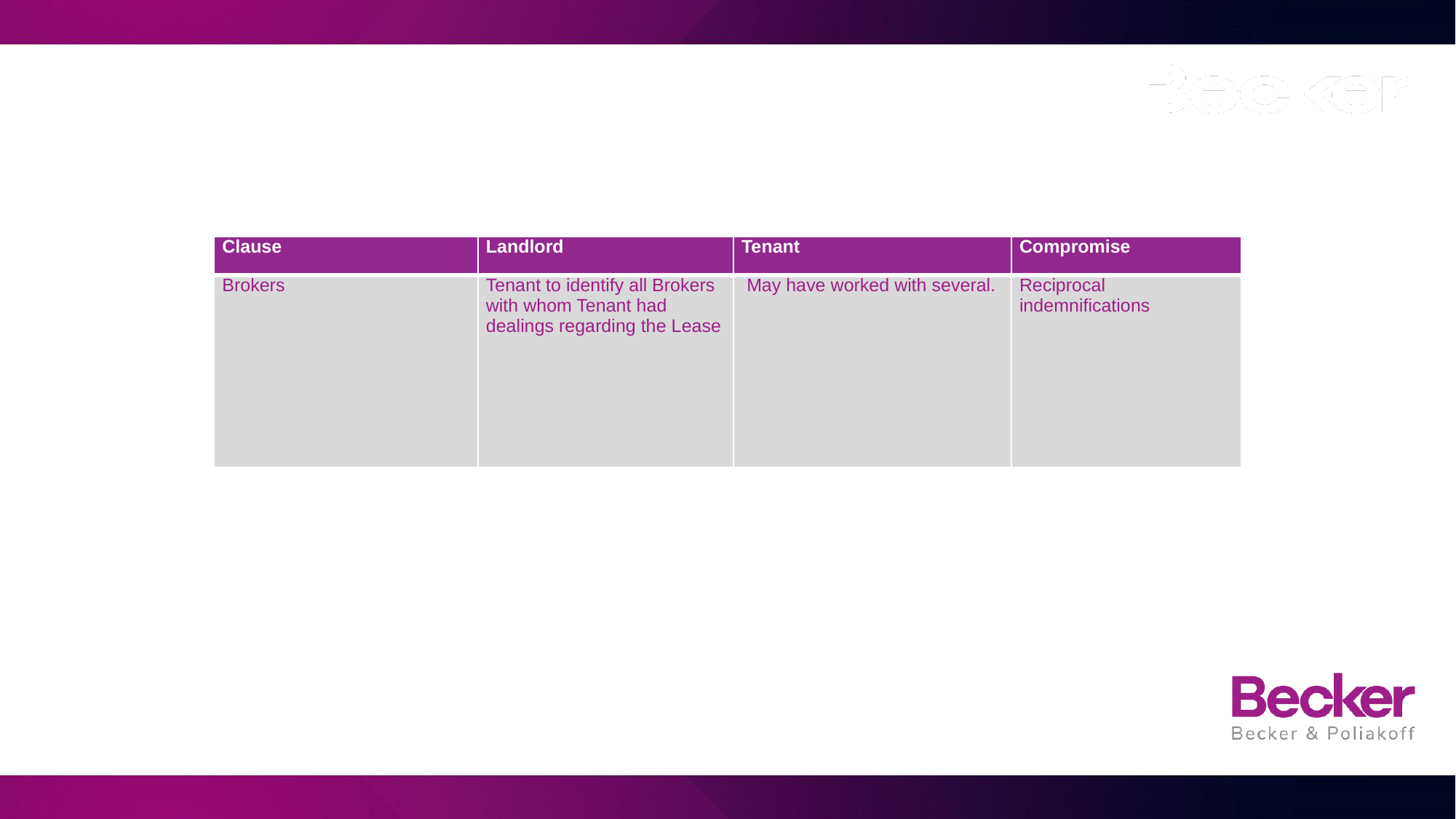

| Clause | Landlord | Tenant | Compromise |
| --- | --- | --- | --- |
| Brokers | Tenant to identify all Brokers with whom Tenant had dealings regarding the Lease | May have worked with several. | Reciprocal indemnifications |